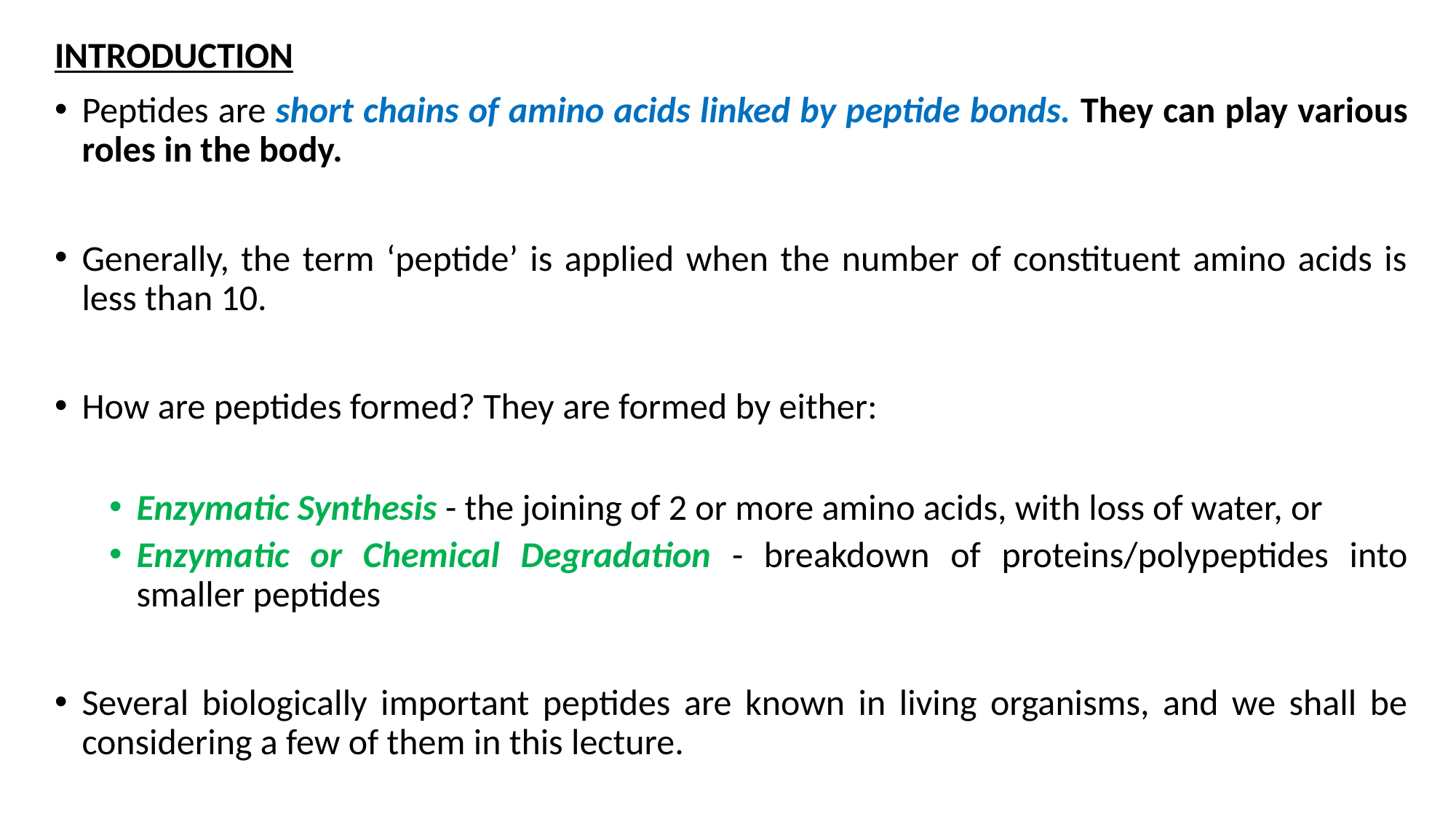

INTRODUCTION
Peptides are short chains of amino acids linked by peptide bonds. They can play various roles in the body.

Generally, the term ‘peptide’ is applied when the number of constituent amino acids is less than 10.

How are peptides formed? They are formed by either:

Enzymatic Synthesis - the joining of 2 or more amino acids, with loss of water, or
Enzymatic or Chemical Degradation - breakdown of proteins/polypeptides into smaller peptides

Several biologically important peptides are known in living organisms, and we shall be considering a few of them in this lecture.